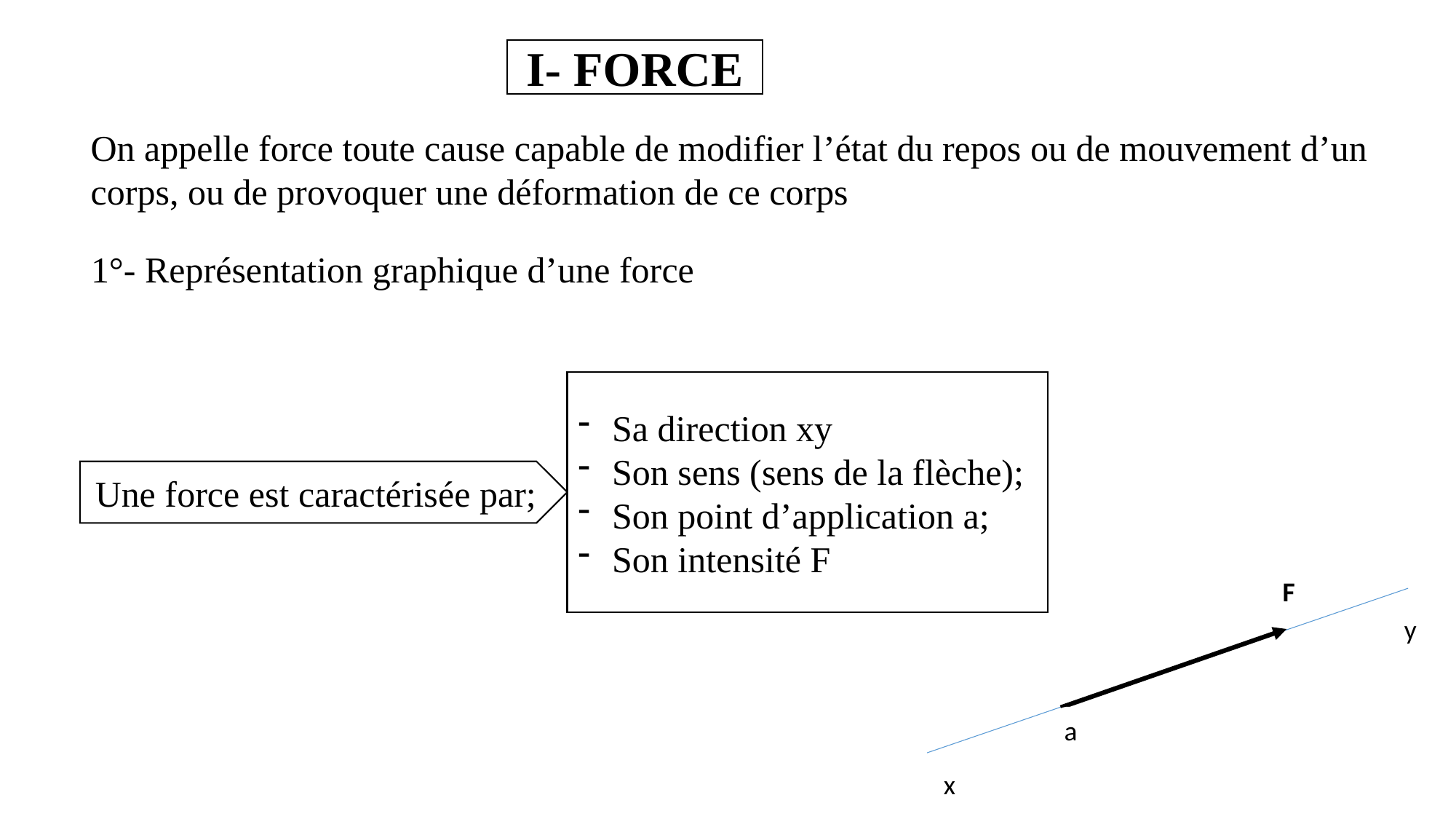

I- FORCE
On appelle force toute cause capable de modifier l’état du repos ou de mouvement d’un corps, ou de provoquer une déformation de ce corps
1°- Représentation graphique d’une force
Sa direction xy
Son sens (sens de la flèche);
Son point d’application a;
Son intensité F
Une force est caractérisée par;
F
y
a
x